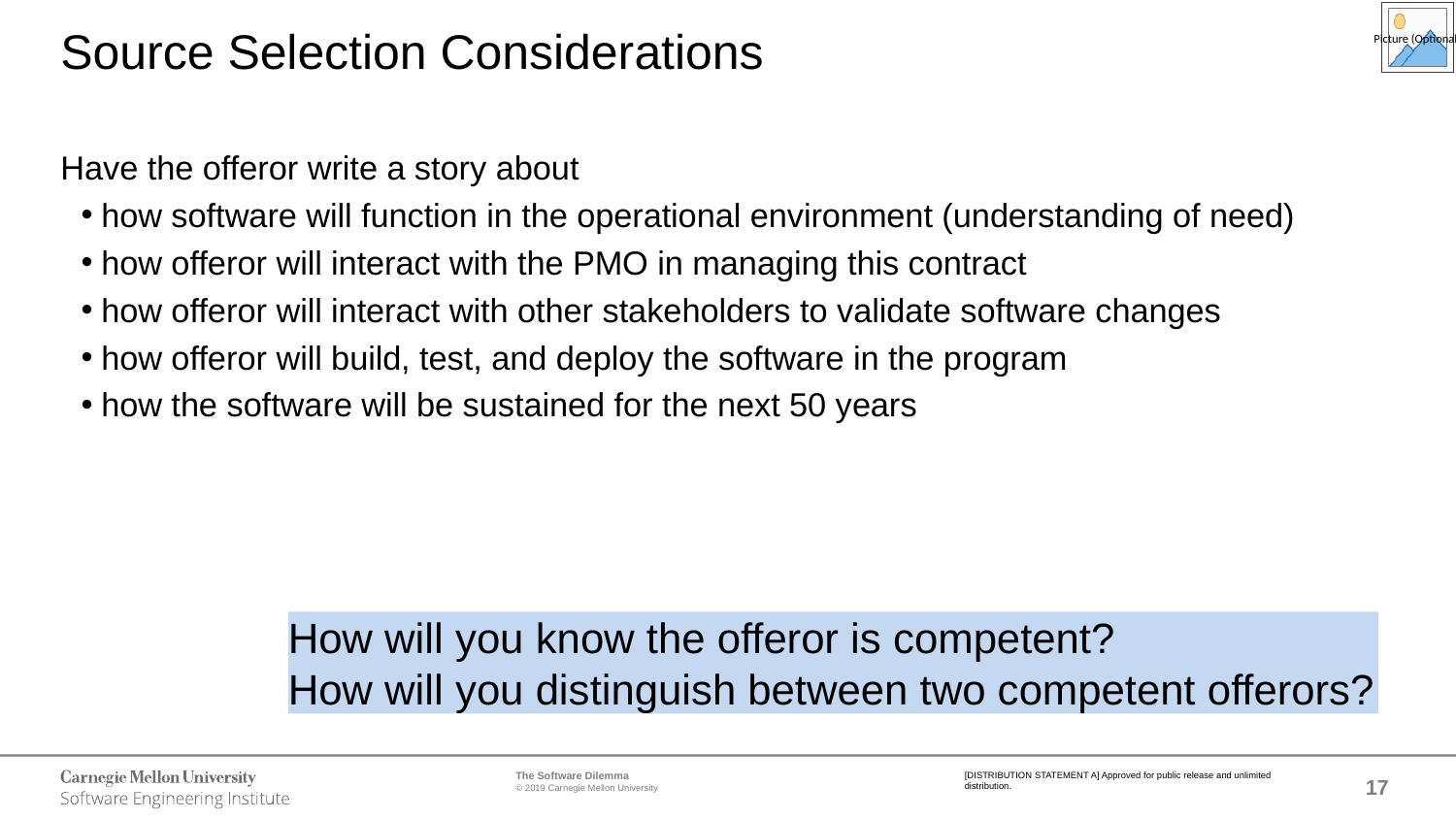

# Source Selection Considerations
Have the offeror write a story about
how software will function in the operational environment (understanding of need)
how offeror will interact with the PMO in managing this contract
how offeror will interact with other stakeholders to validate software changes
how offeror will build, test, and deploy the software in the program
how the software will be sustained for the next 50 years
How will you know the offeror is competent?
How will you distinguish between two competent offerors?